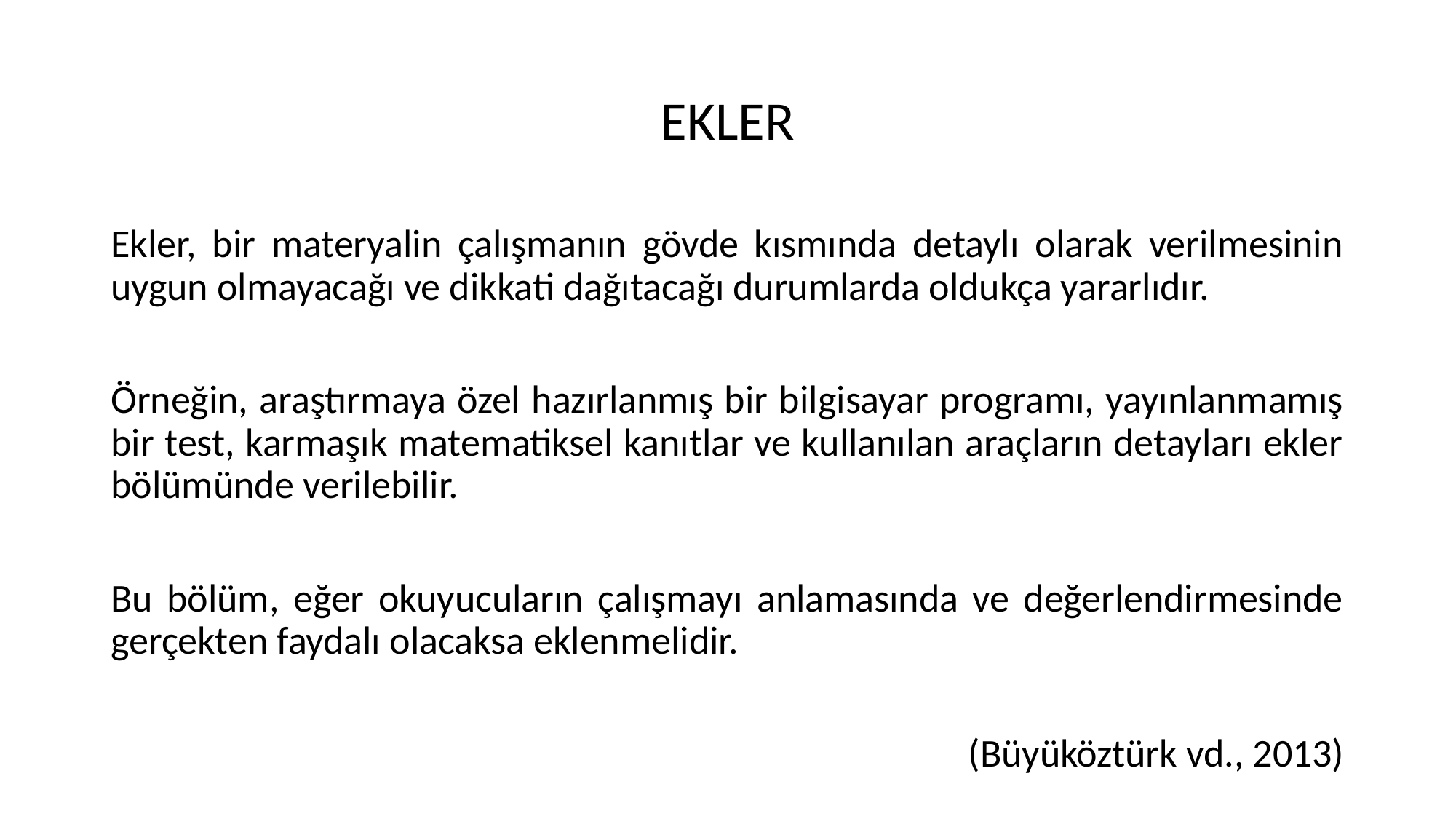

# EKLER
Ekler, bir materyalin çalışmanın gövde kısmında detaylı olarak verilmesinin uygun olmayacağı ve dikkati dağıtacağı durumlarda oldukça yararlıdır.

Örneğin, araştırmaya özel hazırlanmış bir bilgisayar programı, yayınlanmamış bir test, karmaşık matematiksel kanıtlar ve kullanılan araçların detayları ekler bölümünde verilebilir.

Bu bölüm, eğer okuyucuların çalışmayı anlamasında ve değerlendirmesinde gerçekten faydalı olacaksa eklenmelidir.

(Büyüköztürk vd., 2013)